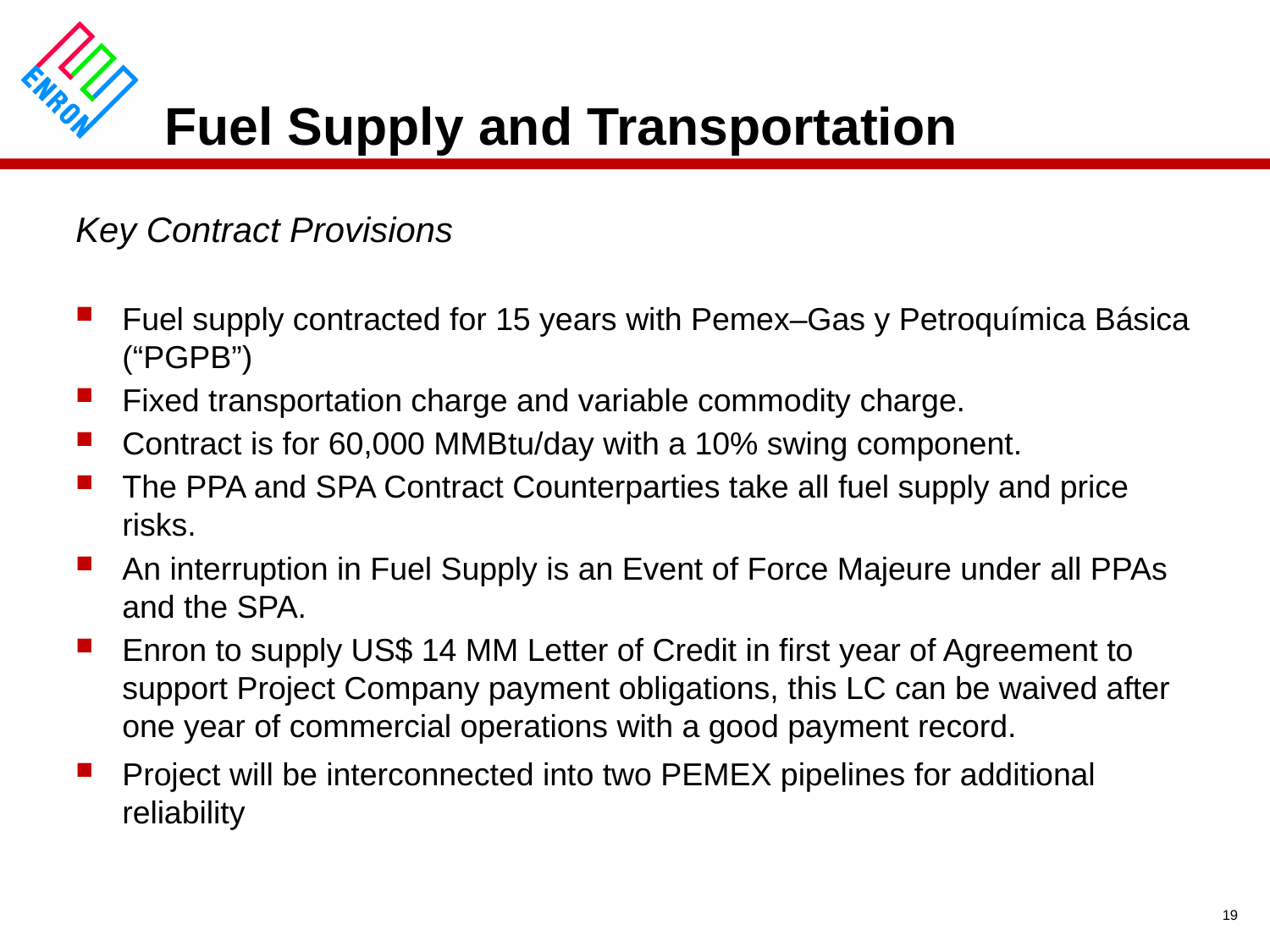

19
# Fuel Supply and Transportation
Key Contract Provisions

Fuel supply contracted for 15 years with Pemex–Gas y Petroquímica Básica (“PGPB”)
Fixed transportation charge and variable commodity charge.
Contract is for 60,000 MMBtu/day with a 10% swing component.
The PPA and SPA Contract Counterparties take all fuel supply and price risks.
An interruption in Fuel Supply is an Event of Force Majeure under all PPAs and the SPA.
Enron to supply US$ 14 MM Letter of Credit in first year of Agreement to support Project Company payment obligations, this LC can be waived after one year of commercial operations with a good payment record.
Project will be interconnected into two PEMEX pipelines for additional reliability